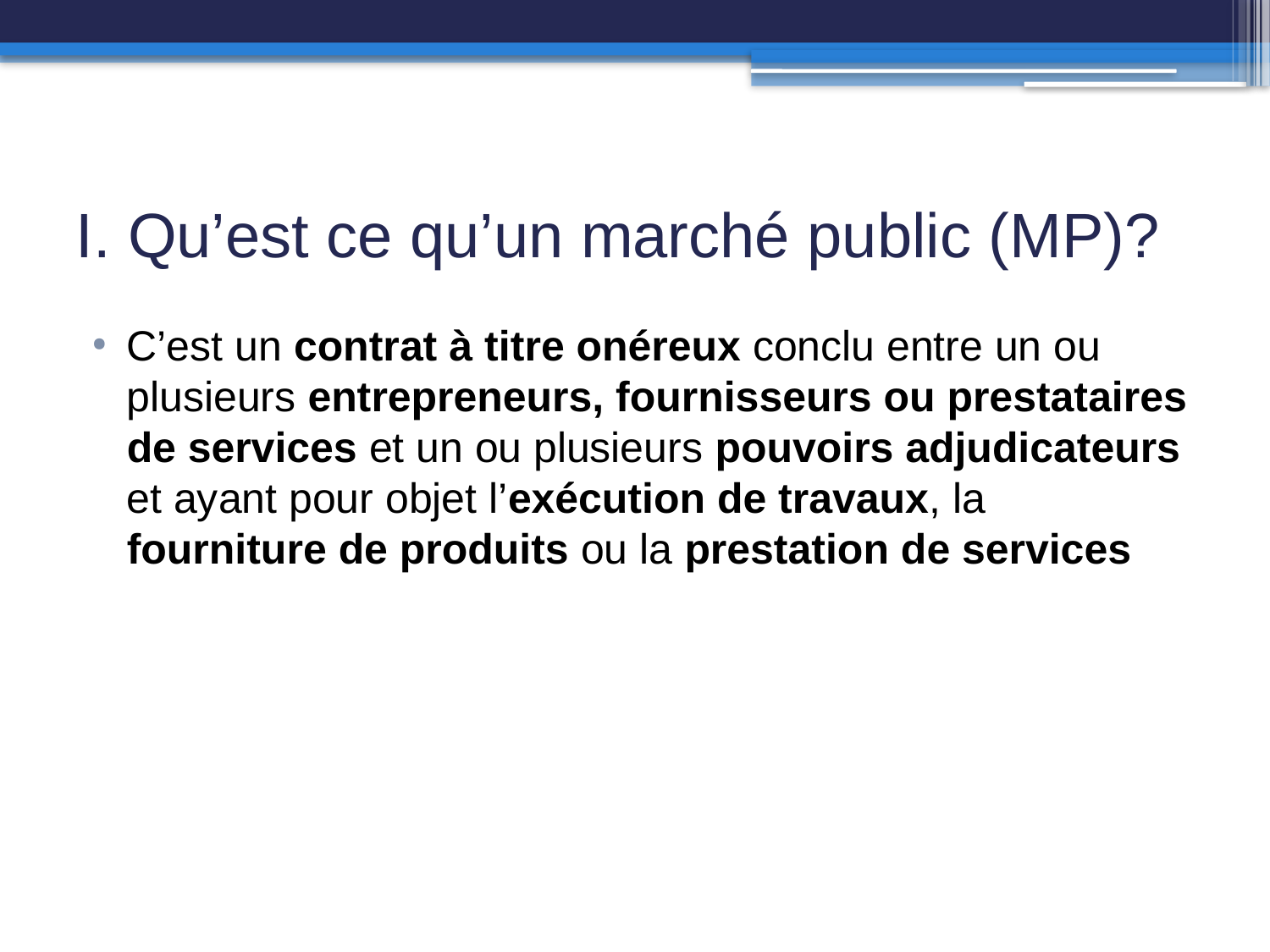

# I. Qu’est ce qu’un marché public (MP)?
C’est un contrat à titre onéreux conclu entre un ou plusieurs entrepreneurs, fournisseurs ou prestataires de services et un ou plusieurs pouvoirs adjudicateurs et ayant pour objet l’exécution de travaux, la fourniture de produits ou la prestation de services